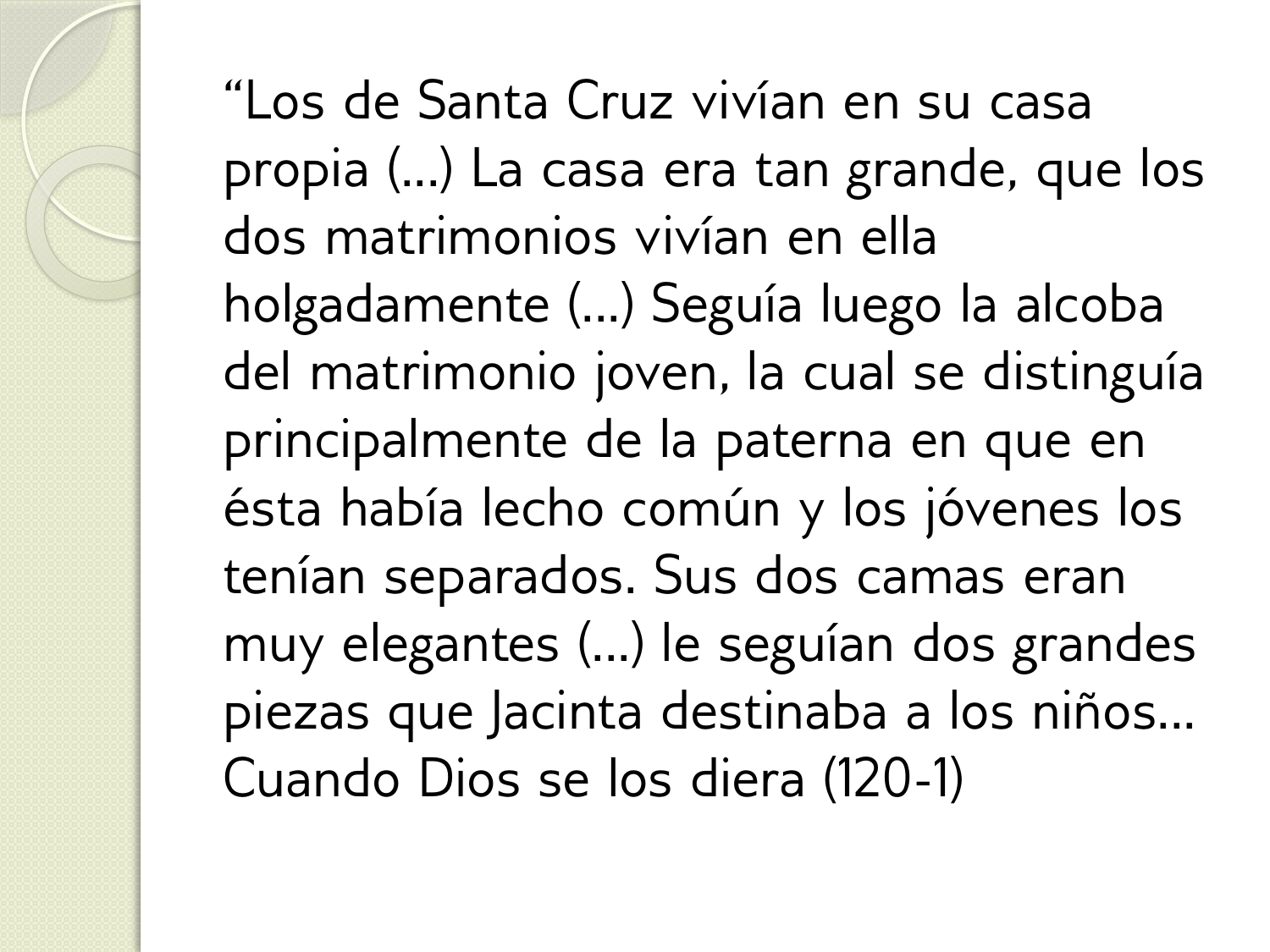

“Los de Santa Cruz vivían en su casa propia (...) La casa era tan grande, que los dos matrimonios vivían en ella holgadamente (...) Seguía luego la alcoba del matrimonio joven, la cual se distinguía principalmente de la paterna en que en ésta había lecho común y los jóvenes los tenían separados. Sus dos camas eran muy elegantes (...) le seguían dos grandes piezas que Jacinta destinaba a los niños... Cuando Dios se los diera (120-1)